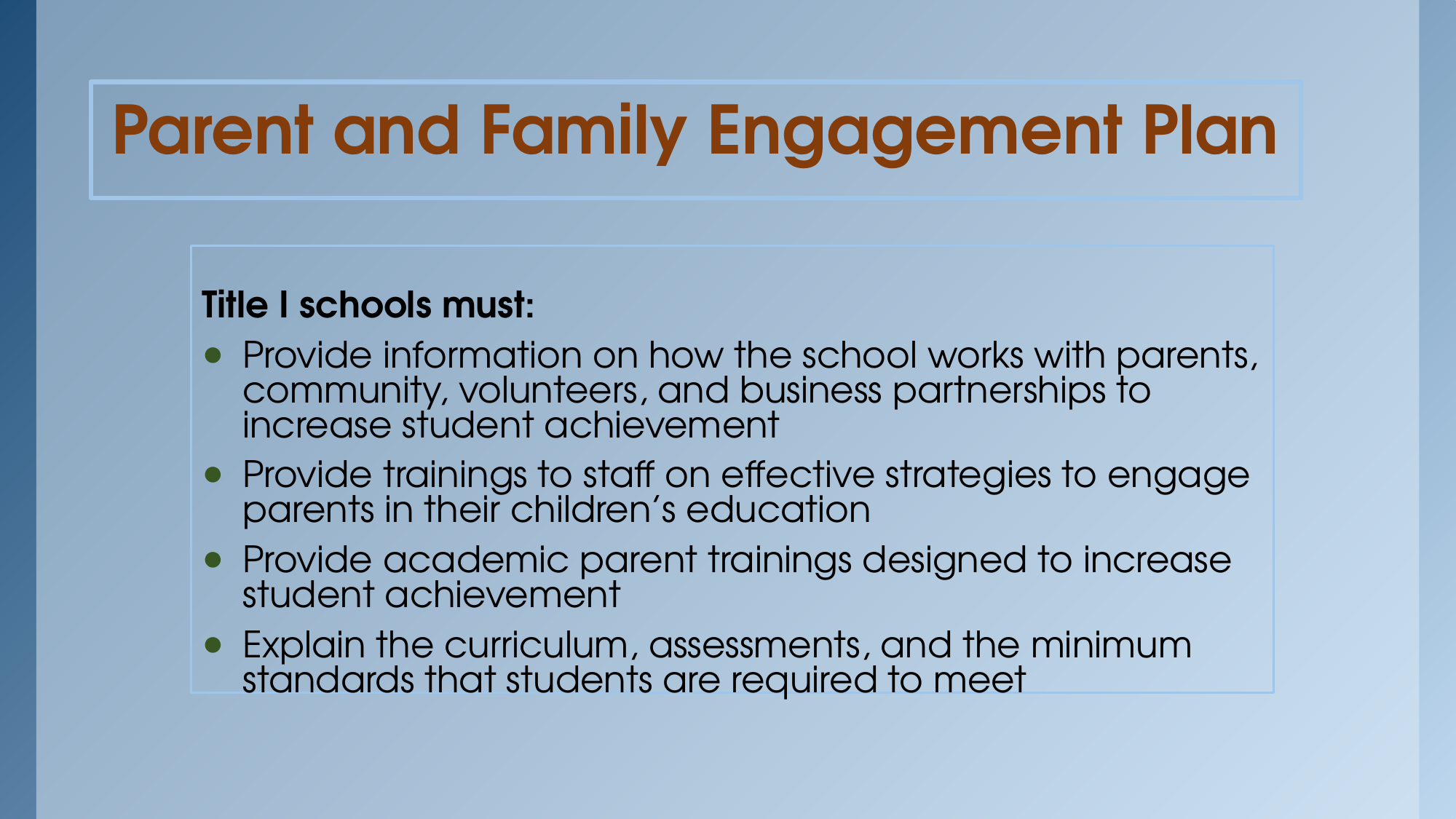

# Parent and Family Engagement Plan

Title I schools must:
Provide information on how the school works with parents, community, volunteers, and business partnerships to increase student achievement
Provide trainings to staff on effective strategies to engage parents in their children’s education
Provide academic parent trainings designed to increase student achievement
Explain the curriculum, assessments, and the minimum standards that students are required to meet